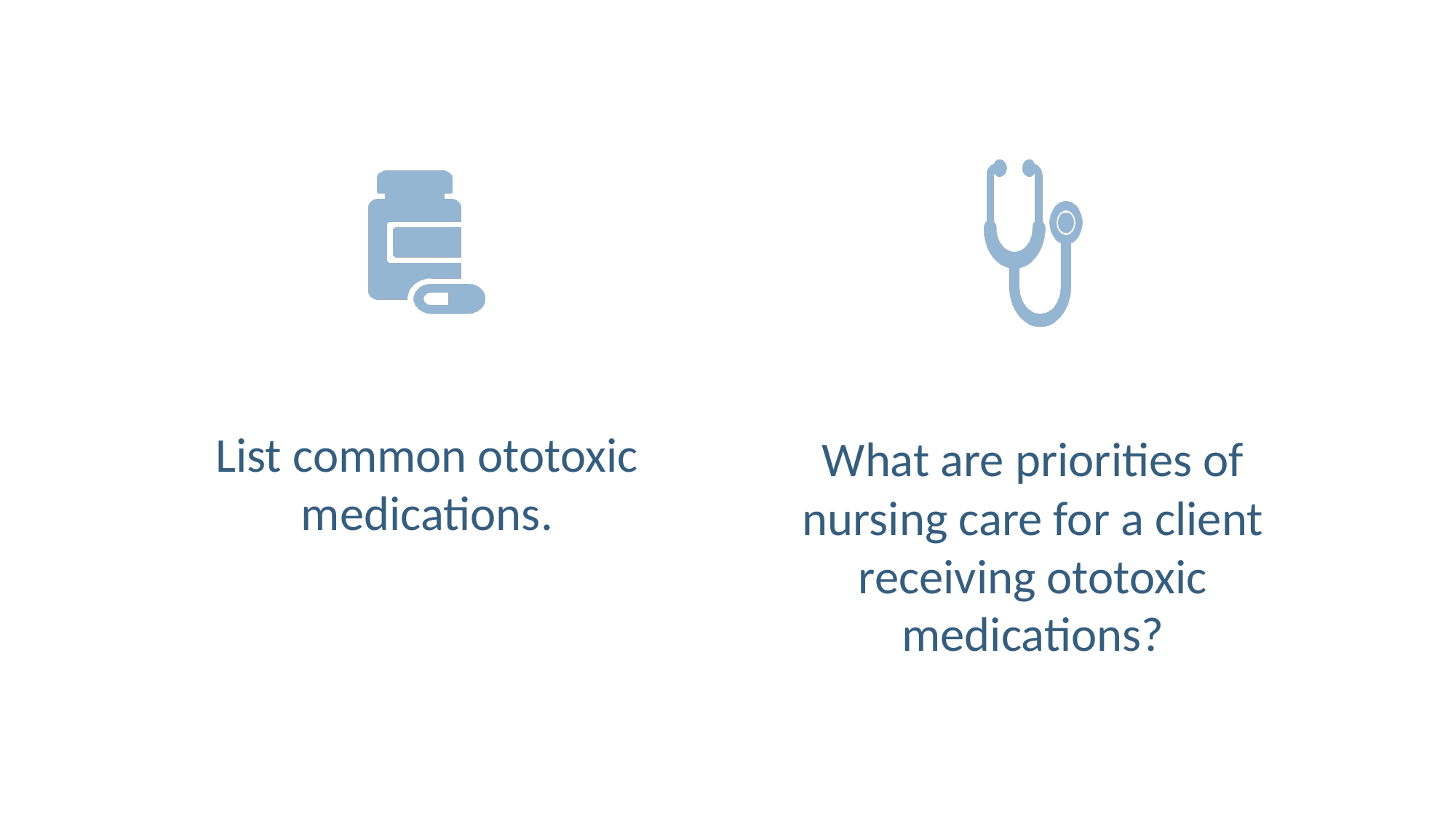

List common ototoxic medications.
What are priorities of nursing care for a client receiving ototoxic medications?